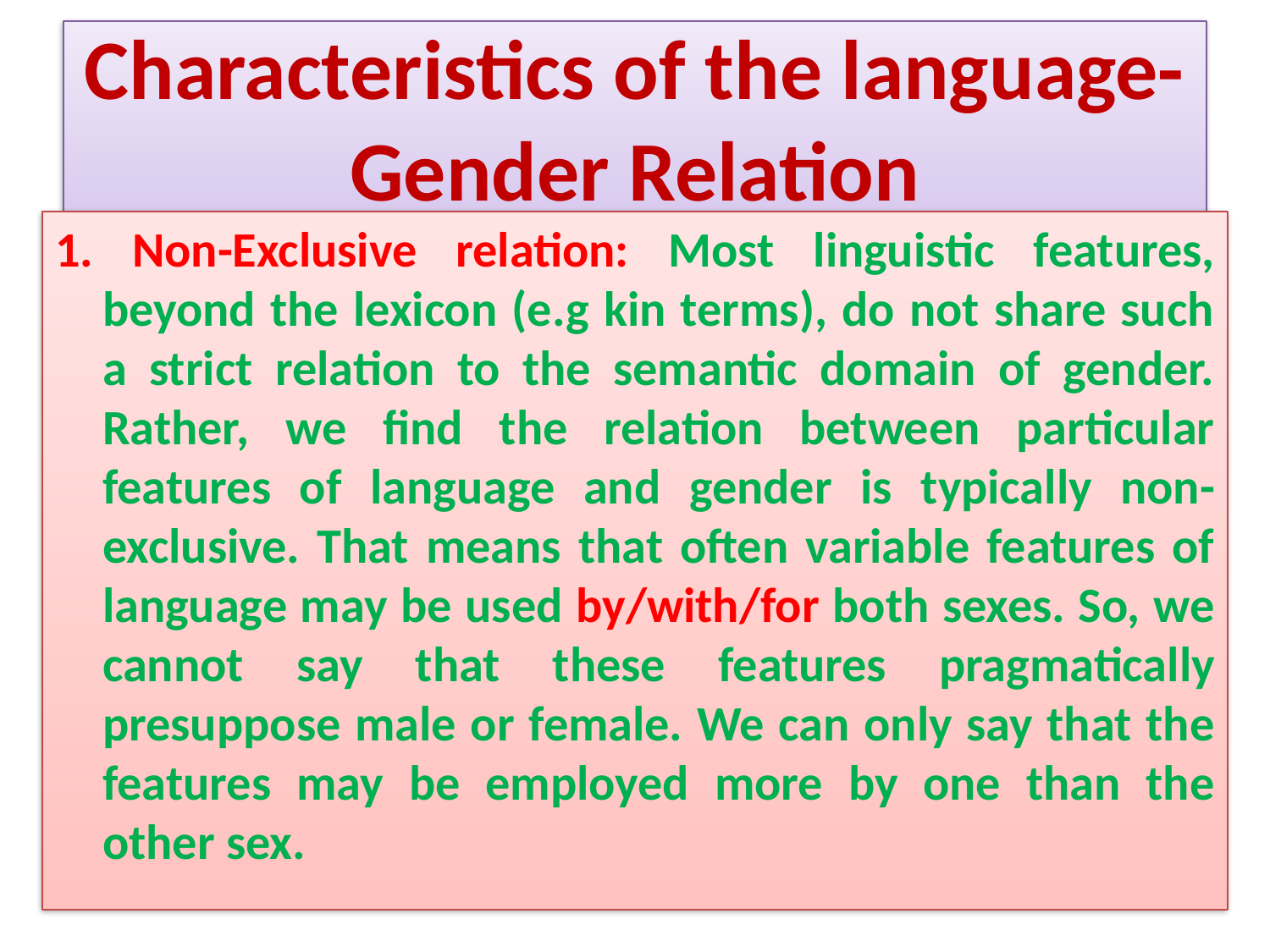

# Characteristics of the language- Gender Relation
1. Non-Exclusive relation: Most linguistic features, beyond the lexicon (e.g kin terms), do not share such a strict relation to the semantic domain of gender. Rather, we find the relation between particular features of language and gender is typically non-exclusive. That means that often variable features of language may be used by/with/for both sexes. So, we cannot say that these features pragmatically presuppose male or female. We can only say that the features may be employed more by one than the other sex.